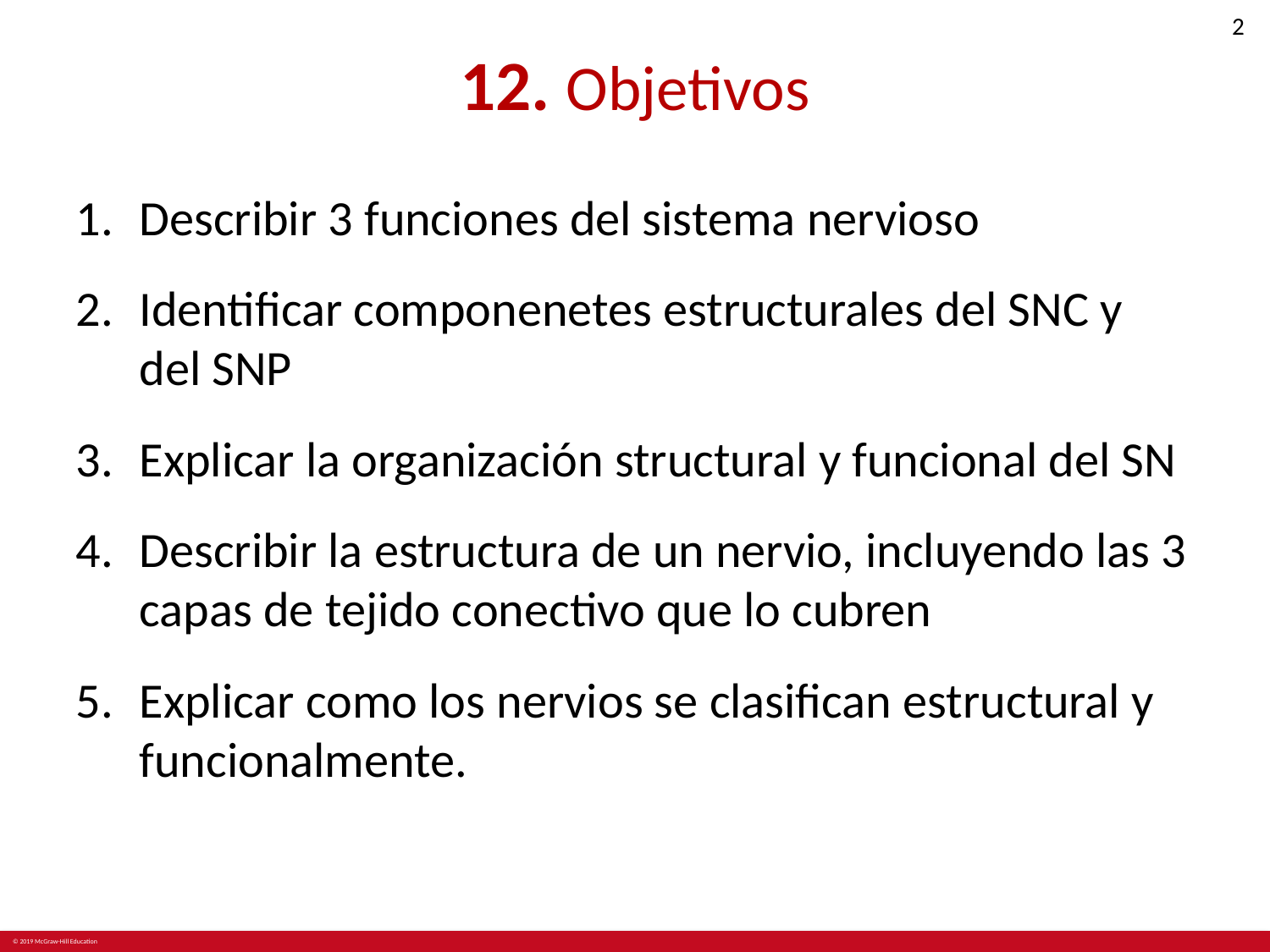

# 12. Objetivos
Describir 3 funciones del sistema nervioso
Identificar componenetes estructurales del SNC y del SNP
Explicar la organización structural y funcional del SN
Describir la estructura de un nervio, incluyendo las 3 capas de tejido conectivo que lo cubren
Explicar como los nervios se clasifican estructural y funcionalmente.